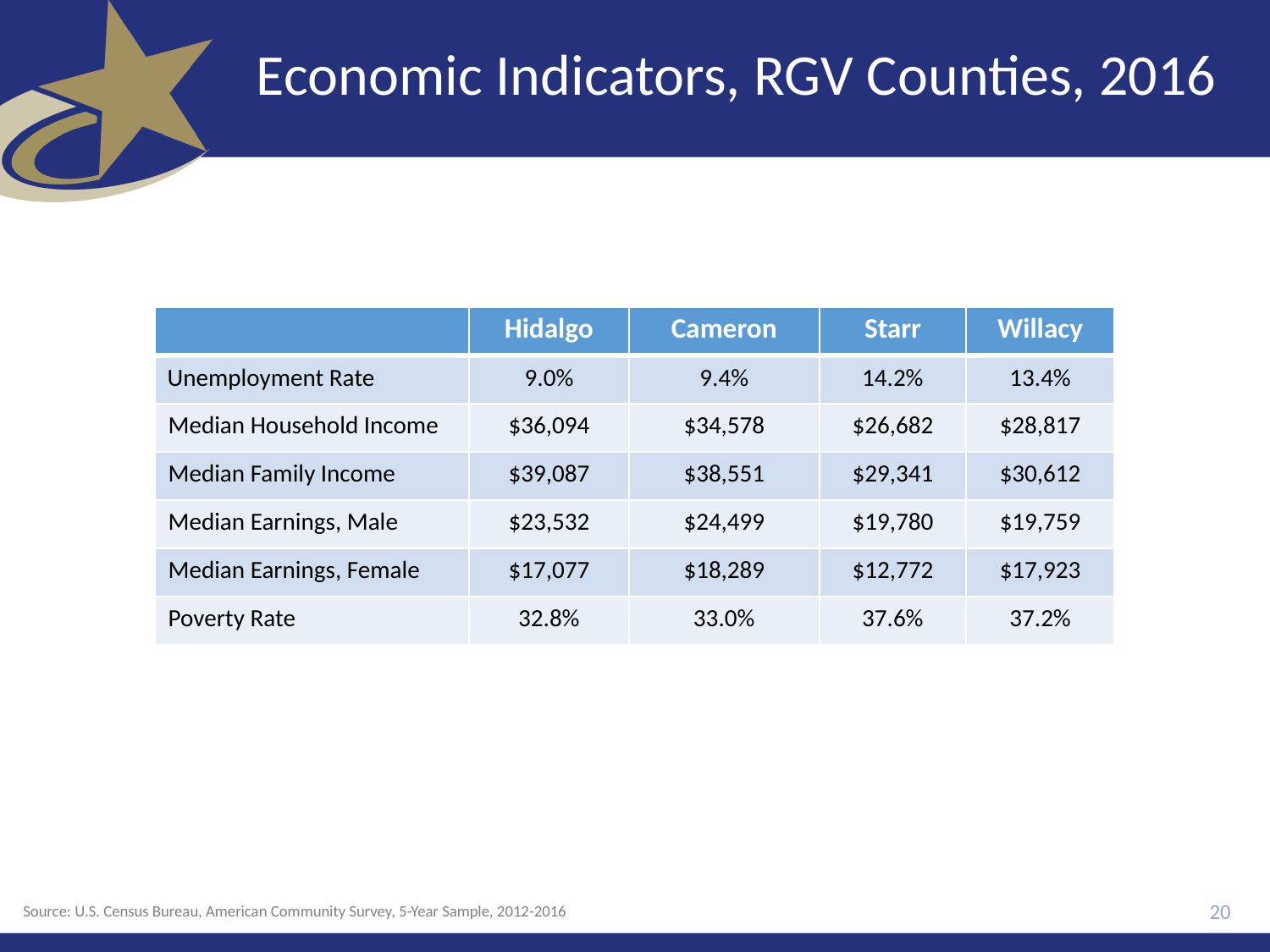

# Economic Indicators, RGV Counties, 2016
|  | Hidalgo | Cameron | Starr | Willacy |
| --- | --- | --- | --- | --- |
| Unemployment Rate | 9.0% | 9.4% | 14.2% | 13.4% |
| Median Household Income | $36,094 | $34,578 | $26,682 | $28,817 |
| Median Family Income | $39,087 | $38,551 | $29,341 | $30,612 |
| Median Earnings, Male | $23,532 | $24,499 | $19,780 | $19,759 |
| Median Earnings, Female | $17,077 | $18,289 | $12,772 | $17,923 |
| Poverty Rate | 32.8% | 33.0% | 37.6% | 37.2% |
20
Source: U.S. Census Bureau, American Community Survey, 5-Year Sample, 2012-2016